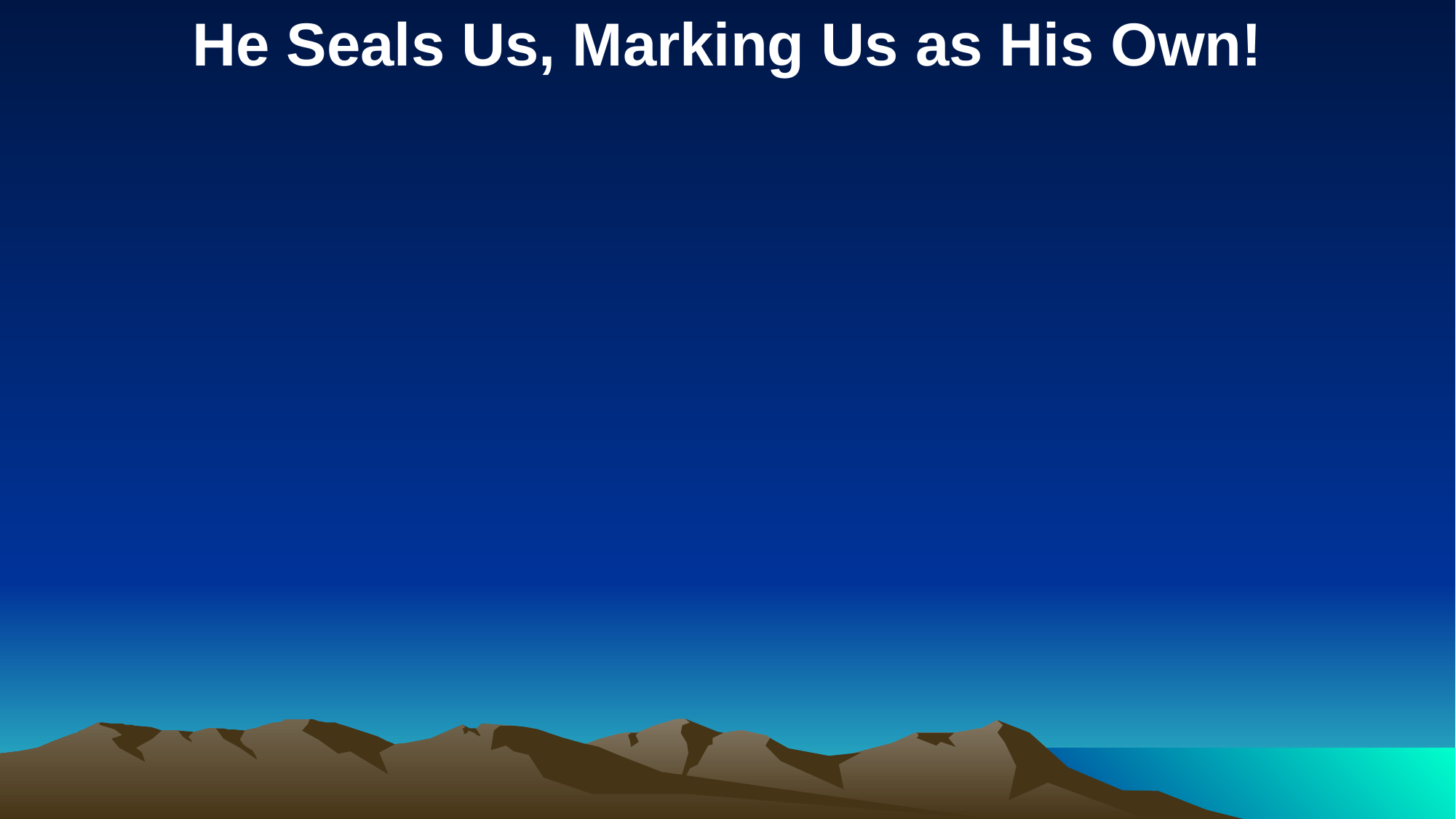

He Seals Us, Marking Us as His Own!